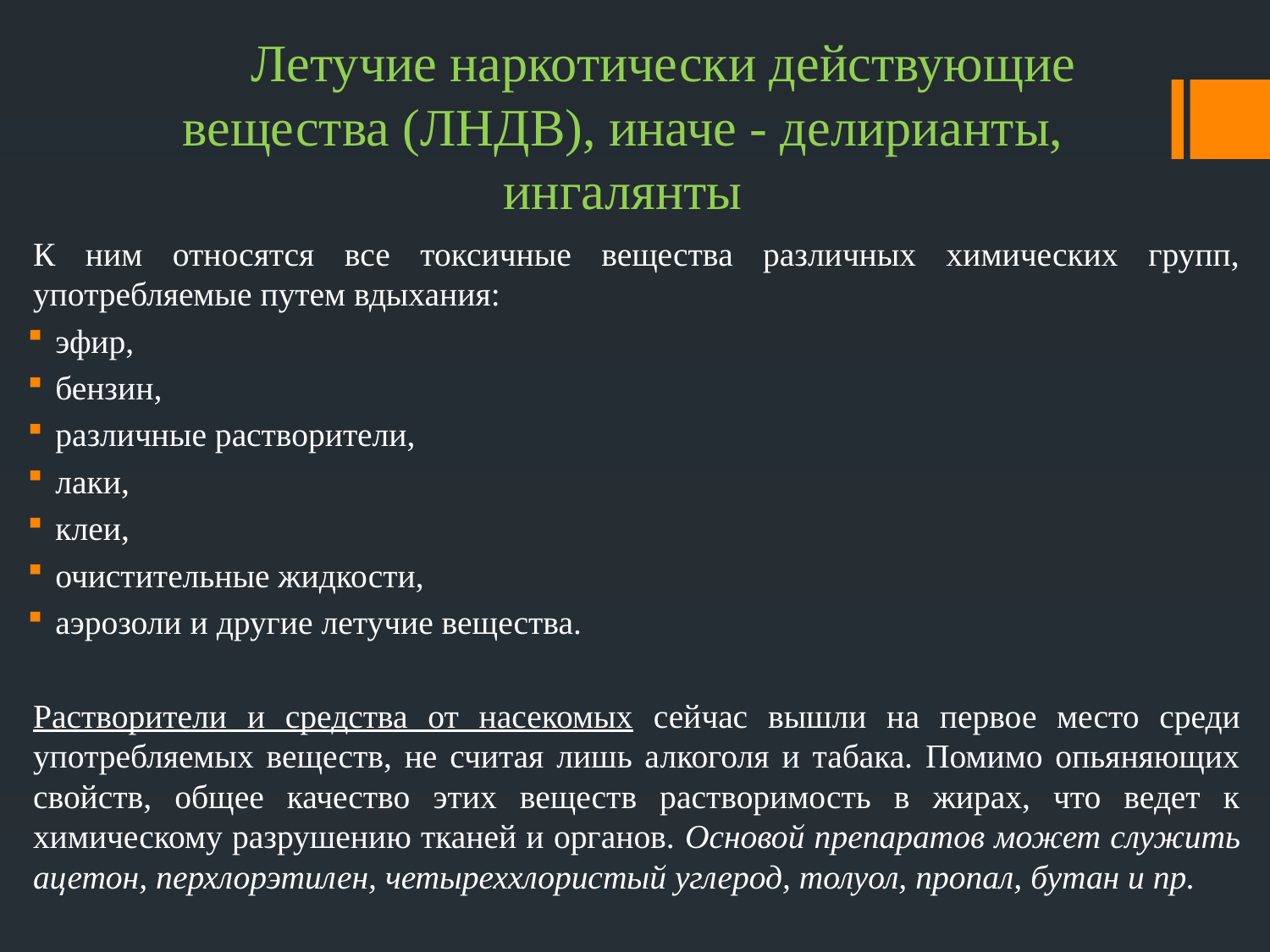

# Летучие наркотически действующие вещества (ЛНДВ), иначе - делирианты, ингалянты
К ним относятся все токсичные вещества различных химических групп, употребляемые путем вдыхания:
эфир,
бензин,
различные растворители,
лаки,
клеи,
очистительные жидкости,
аэрозоли и другие летучие вещества.

Растворители и средства от насекомых сейчас вышли на первое место среди употребляемых веществ, не считая лишь алкоголя и табака. Помимо опьяняющих свойств, общее качество этих веществ растворимость в жирах, что ведет к химическому разрушению тканей и органов. Основой препаратов может служить ацетон, перхлорэтилен, четыреххлористый углерод, толуол, пропал, бутан и пр.